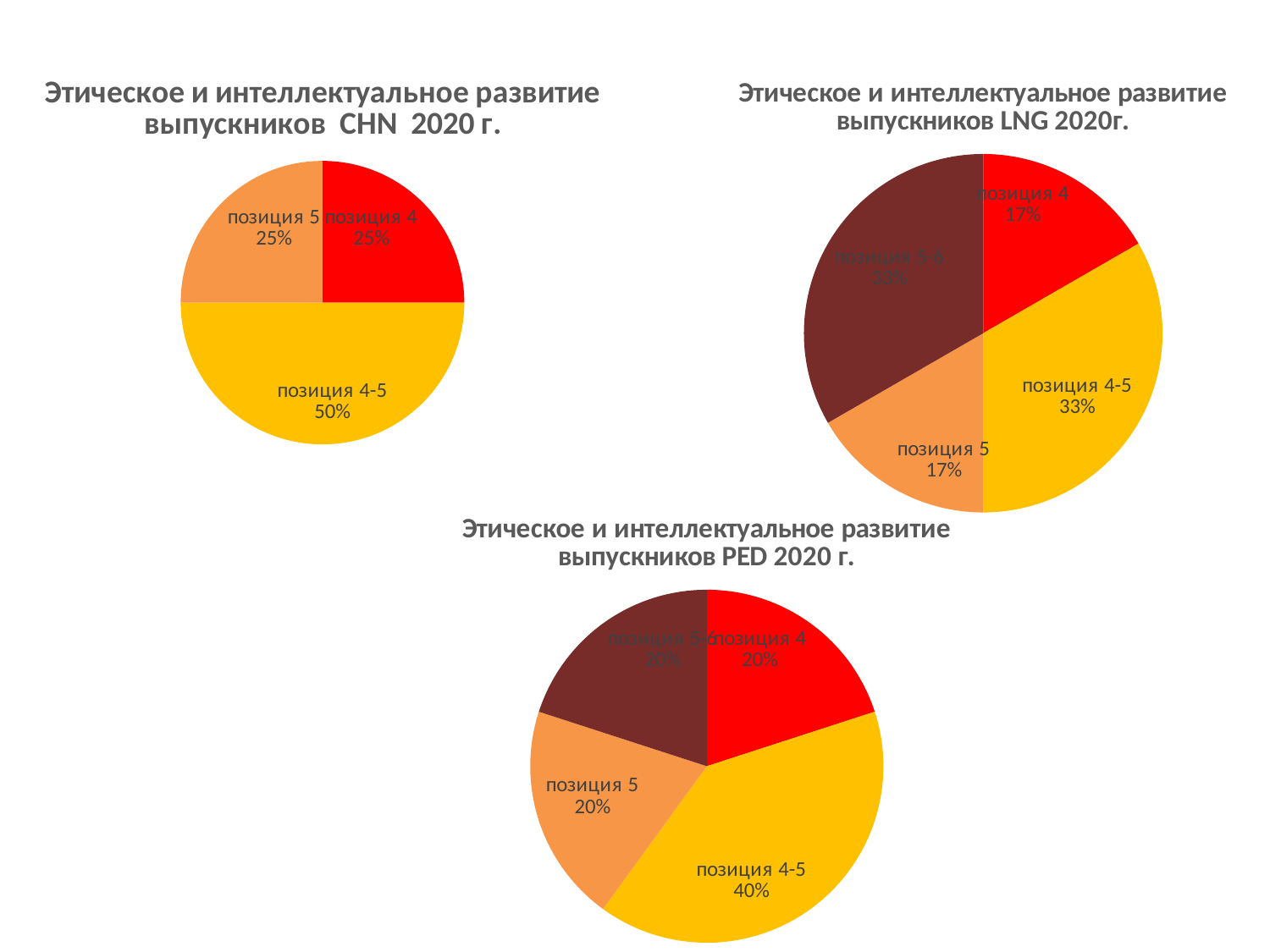

### Chart: Этическое и интеллектуальное развитие выпускников  CHN  2020 г.

| Category | Ethical-Intellectual Development  |
|---|---|
| позиция 4 | 1.0 |
| позиция 4-5 | 2.0 |
| позиция 5 | 1.0 |
| позиция 5-6 | 0.0 |

### Chart: Этическое и интеллектуальное развитие выпускников LNG 2020г.

| Category | Ethical-Intellectual Development  |
|---|---|
| позиция 4 | 1.0 |
| позиция 4-5 | 2.0 |
| позиция 5 | 1.0 |
| позиция 5-6 | 2.0 |

### Chart: Этическое и интеллектуальное развитие выпускников PED 2020 г.

| Category | Ethical-Intellectual Development  |
|---|---|
| позиция 4 | 1.0 |
| позиция 4-5 | 2.0 |
| позиция 5 | 1.0 |
| позиция 5-6 | 1.0 |